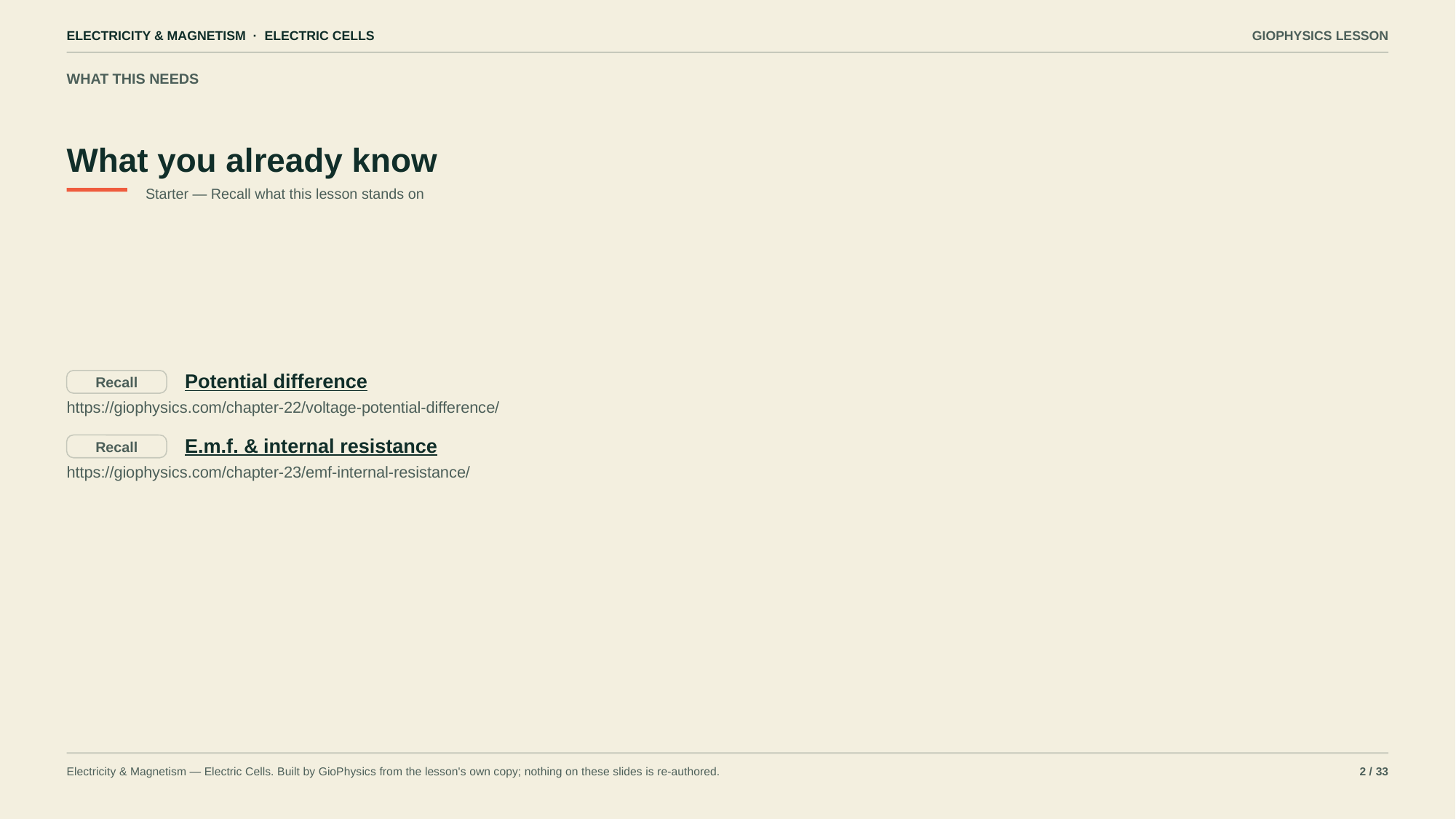

ELECTRICITY & MAGNETISM  ·  ELECTRIC CELLS
GIOPHYSICS LESSON

WHAT THIS NEEDS
What you already know
Starter — Recall what this lesson stands on

Potential difference

Recall
https://giophysics.com/chapter-22/voltage-potential-difference/
E.m.f. & internal resistance

Recall
https://giophysics.com/chapter-23/emf-internal-resistance/

Electricity & Magnetism — Electric Cells. Built by GioPhysics from the lesson's own copy; nothing on these slides is re-authored.
2 / 33